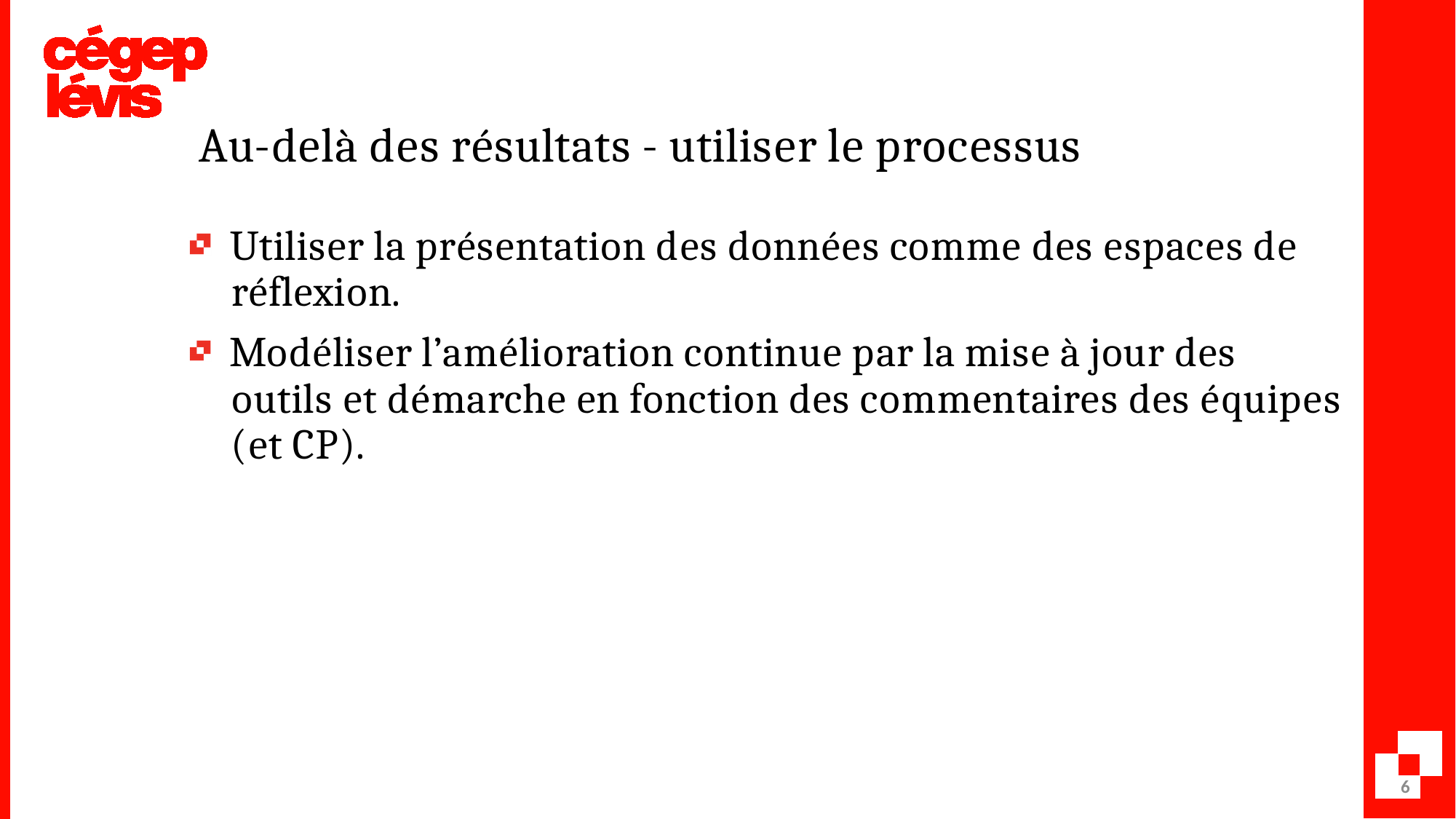

# Au-delà des résultats - utiliser le processus
Utiliser la présentation des données comme des espaces de réflexion.
Modéliser l’amélioration continue par la mise à jour des outils et démarche en fonction des commentaires des équipes (et CP).
6